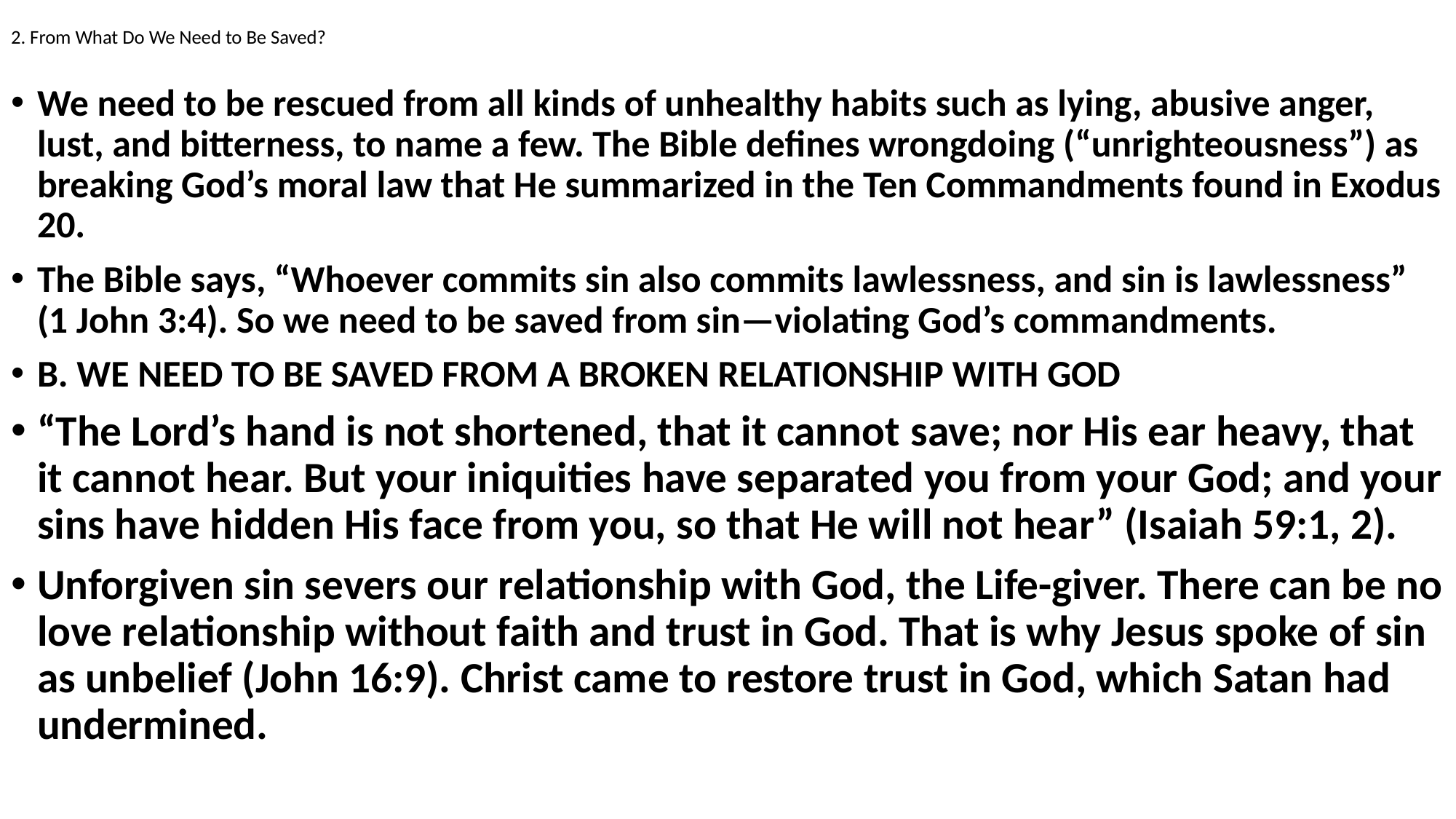

# 2. From What Do We Need to Be Saved?
We need to be rescued from all kinds of unhealthy habits such as lying, abusive anger, lust, and bitterness, to name a few. The Bible defines wrongdoing (“unrighteousness”) as breaking God’s moral law that He summarized in the Ten Commandments found in Exodus 20.
The Bible says, “Whoever commits sin also commits lawlessness, and sin is lawlessness” (1 John 3:4). So we need to be saved from sin—violating God’s commandments.
B. WE NEED TO BE SAVED FROM A BROKEN RELATIONSHIP WITH GOD
“The Lord’s hand is not shortened, that it cannot save; nor His ear heavy, that it cannot hear. But your iniquities have separated you from your God; and your sins have hidden His face from you, so that He will not hear” (Isaiah 59:1, 2).
Unforgiven sin severs our relationship with God, the Life-giver. There can be no love relationship without faith and trust in God. That is why Jesus spoke of sin as unbelief (John 16:9). Christ came to restore trust in God, which Satan had undermined.